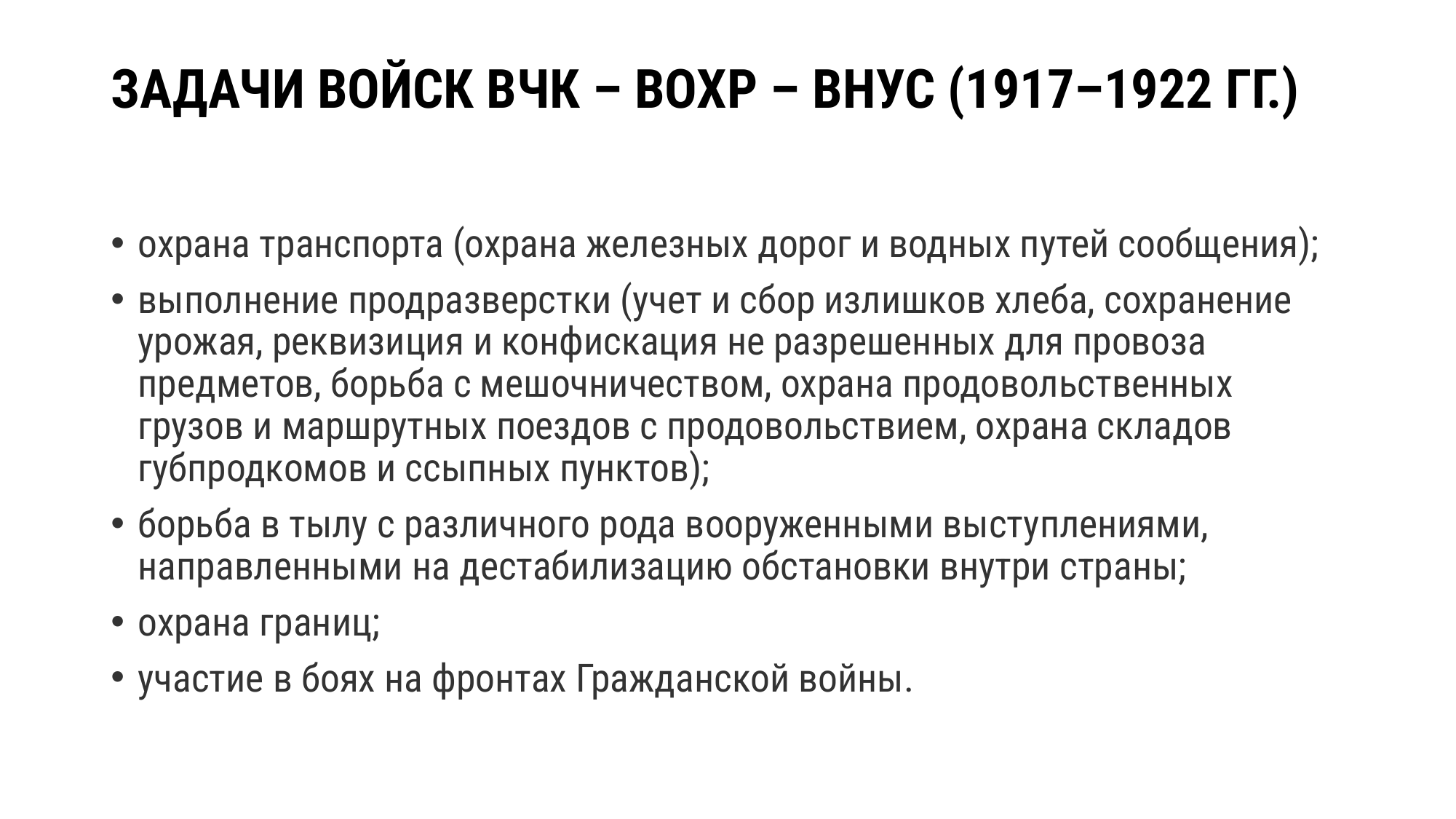

# ЗАДАЧИ ВОЙСК ВЧК – ВОХР – ВНУС (1917–1922 ГГ.)
охрана транспорта (охрана железных дорог и водных путей сообщения);
выполнение продразверстки (учет и сбор излишков хлеба, сохранение урожая, реквизиция и конфискация не разрешенных для провоза предметов, борьба с мешочничеством, охрана продовольственных грузов и маршрутных поездов с продовольствием, охрана складов губпродкомов и ссыпных пунктов);
борьба в тылу с различного рода вооруженными выступлениями, направленными на дестабилизацию обстановки внутри страны;
охрана границ;
участие в боях на фронтах Гражданской войны.